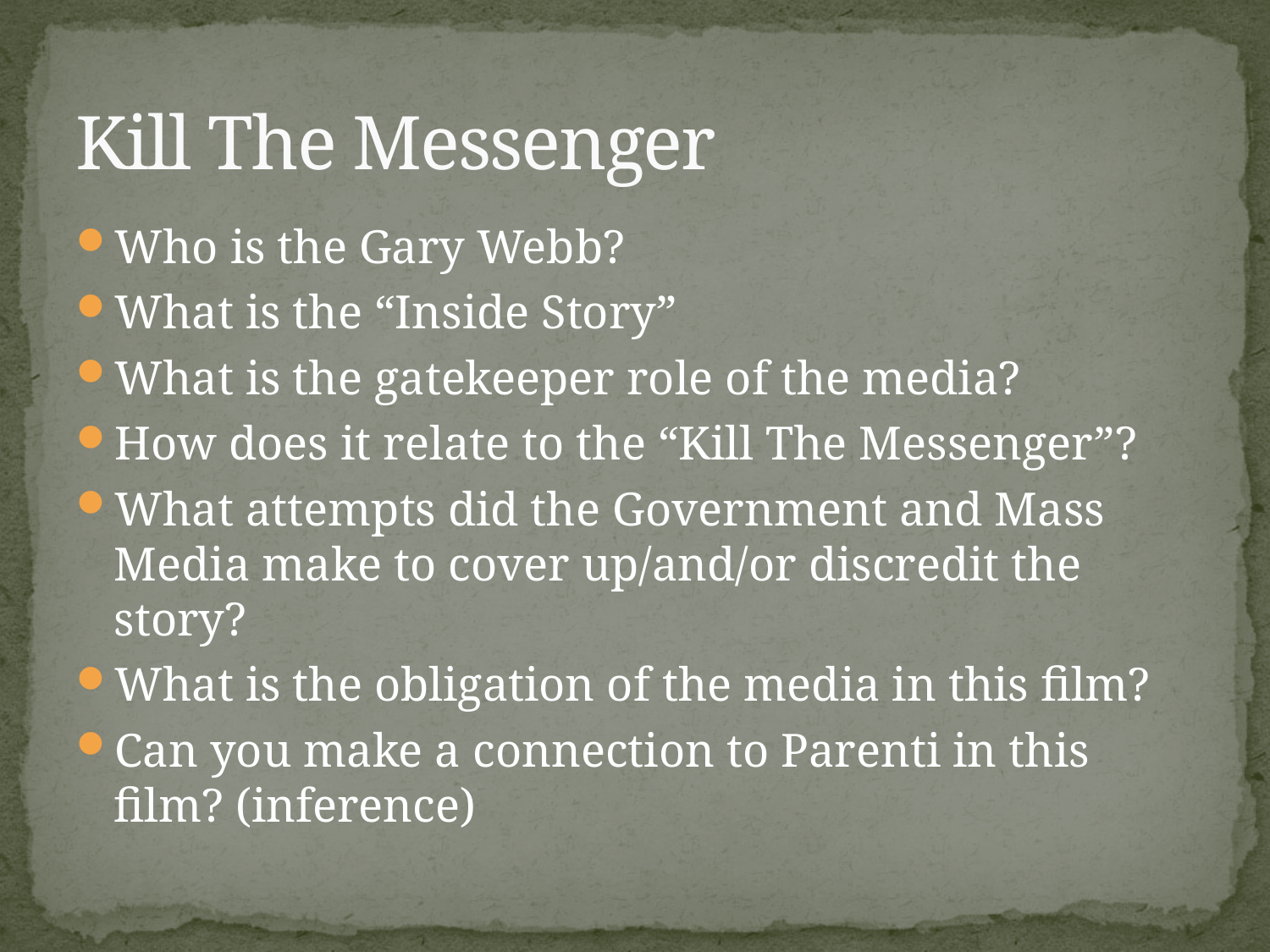

# Kill The Messenger
Who is the Gary Webb?
What is the “Inside Story”
What is the gatekeeper role of the media?
How does it relate to the “Kill The Messenger”?
What attempts did the Government and Mass Media make to cover up/and/or discredit the story?
What is the obligation of the media in this film?
Can you make a connection to Parenti in this film? (inference)